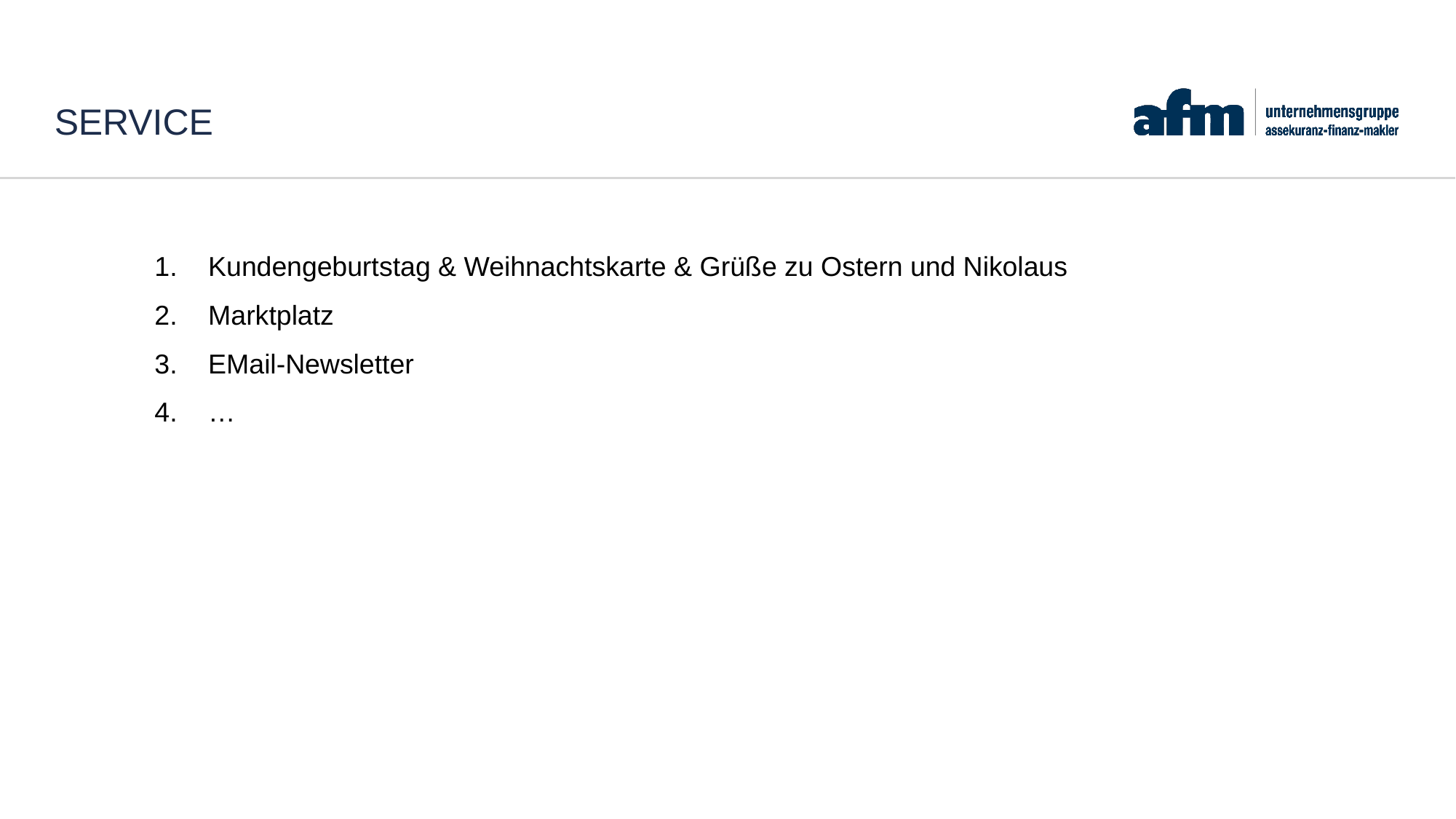

# Service
Kundengeburtstag & Weihnachtskarte & Grüße zu Ostern und Nikolaus
Marktplatz
EMail-Newsletter
…